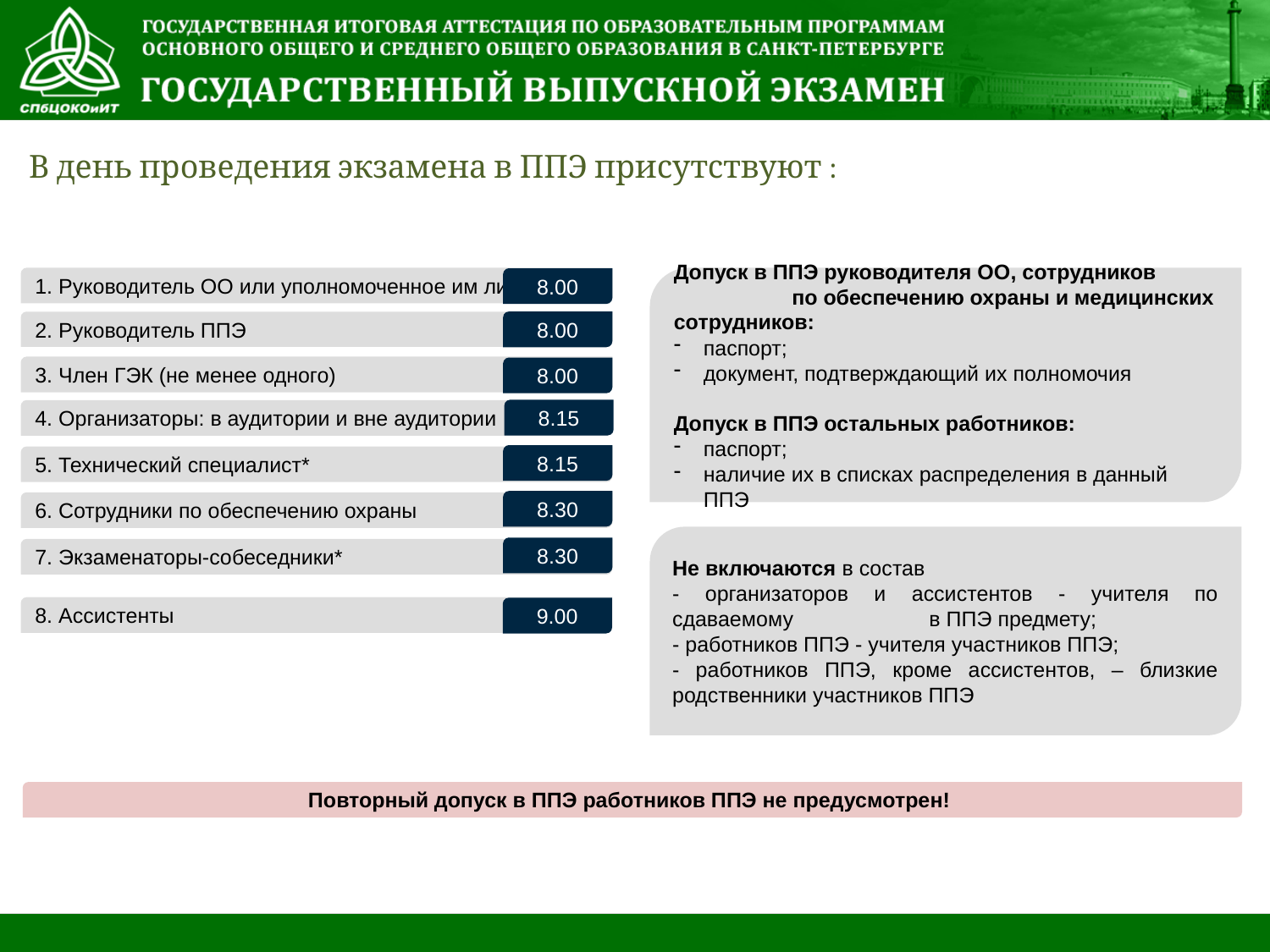

В день проведения экзамена в ППЭ присутствуют :
1. Руководитель ОО или уполномоченное им лицо
Допуск в ППЭ руководителя ОО, сотрудников                               по обеспечению охраны и медицинских сотрудников:
паспорт;
документ, подтверждающий их полномочия

Допуск в ППЭ остальных работников:
паспорт;
наличие их в списках распределения в данный ППЭ
8.00
8.00
2. Руководитель ППЭ
3. Член ГЭК (не менее одного)
8.00
8.15
4. Организаторы: в аудитории и вне аудитории
8.15
5. Технический специалист*
8.30
6. Сотрудники по обеспечению охраны
Не включаются в состав
- организаторов и ассистентов - учителя по сдаваемому                       в ППЭ предмету;
- работников ППЭ - учителя участников ППЭ;
- работников ППЭ, кроме ассистентов, – близкие родственники участников ППЭ
8.30
7. Экзаменаторы-собеседники*
8. Ассистенты
9.00
Повторный допуск в ППЭ работников ППЭ не предусмотрен!
РЦОИ Санкт-Петербурга				www.ege.spb.ru			      (812) 576-34-40